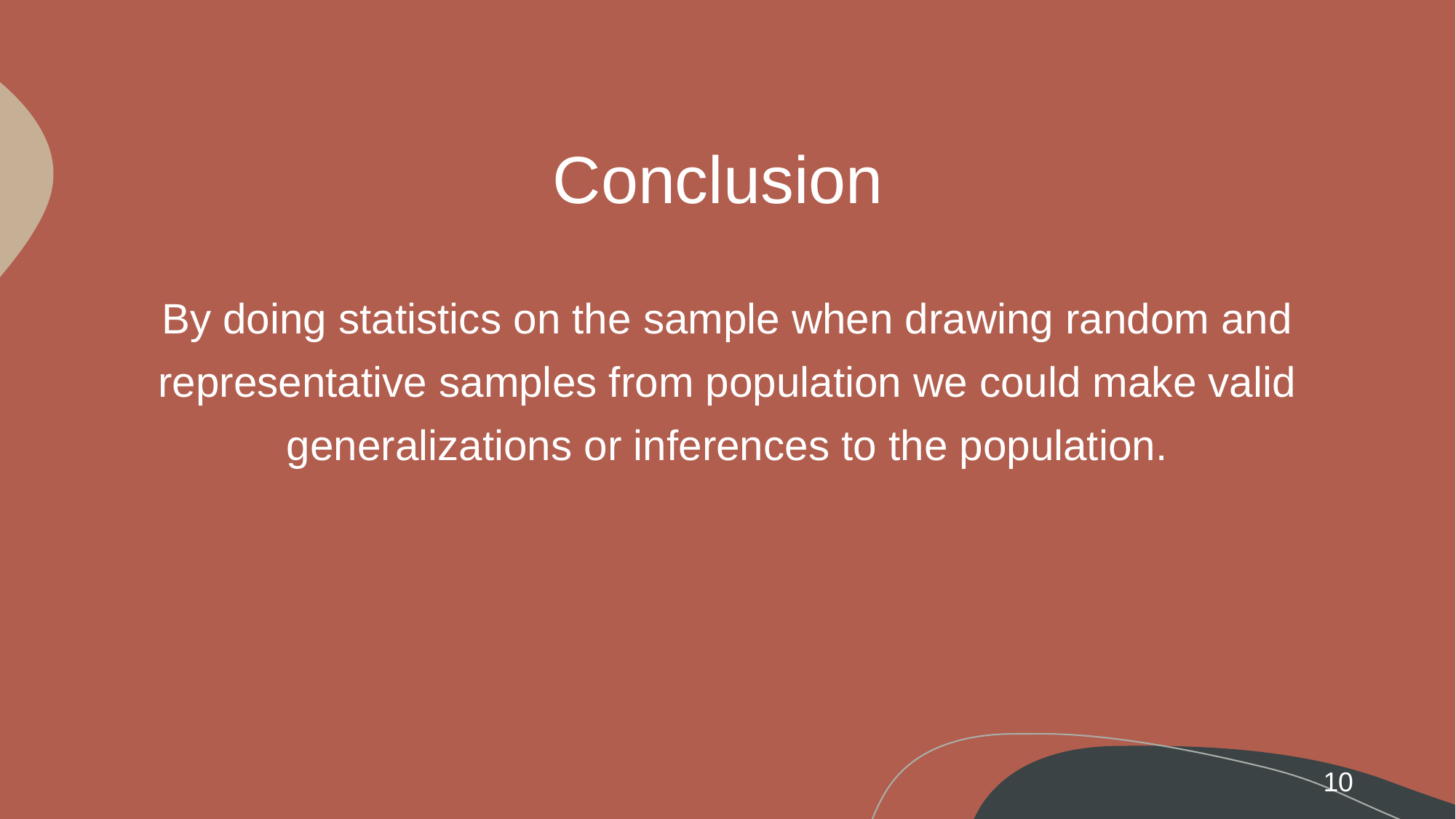

# Conclusion
By doing statistics on the sample when drawing random and representative samples from population we could make valid generalizations or inferences to the population.
10